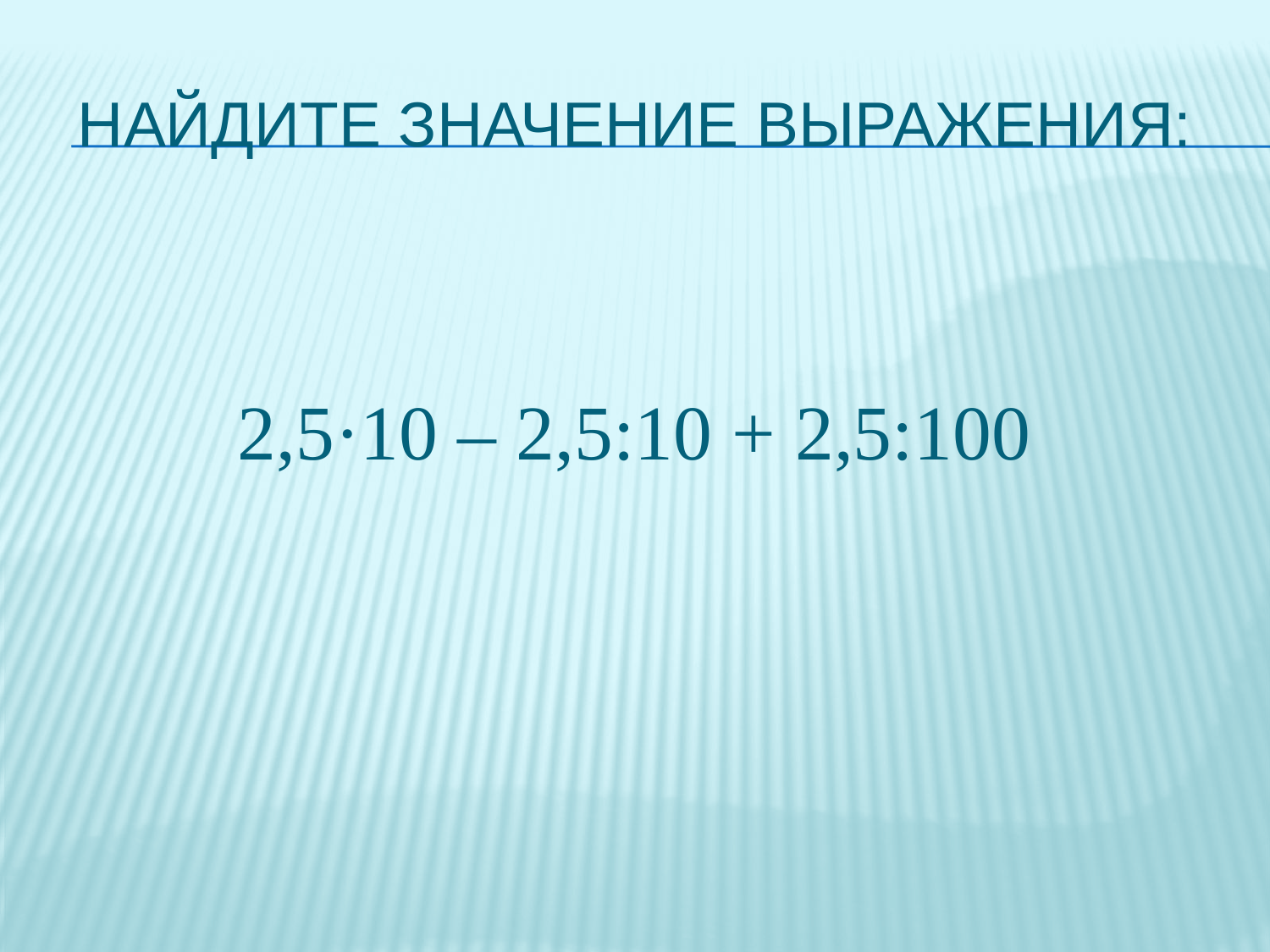

# Найдите значение выражения:
2,5·10 – 2,5:10 + 2,5:100